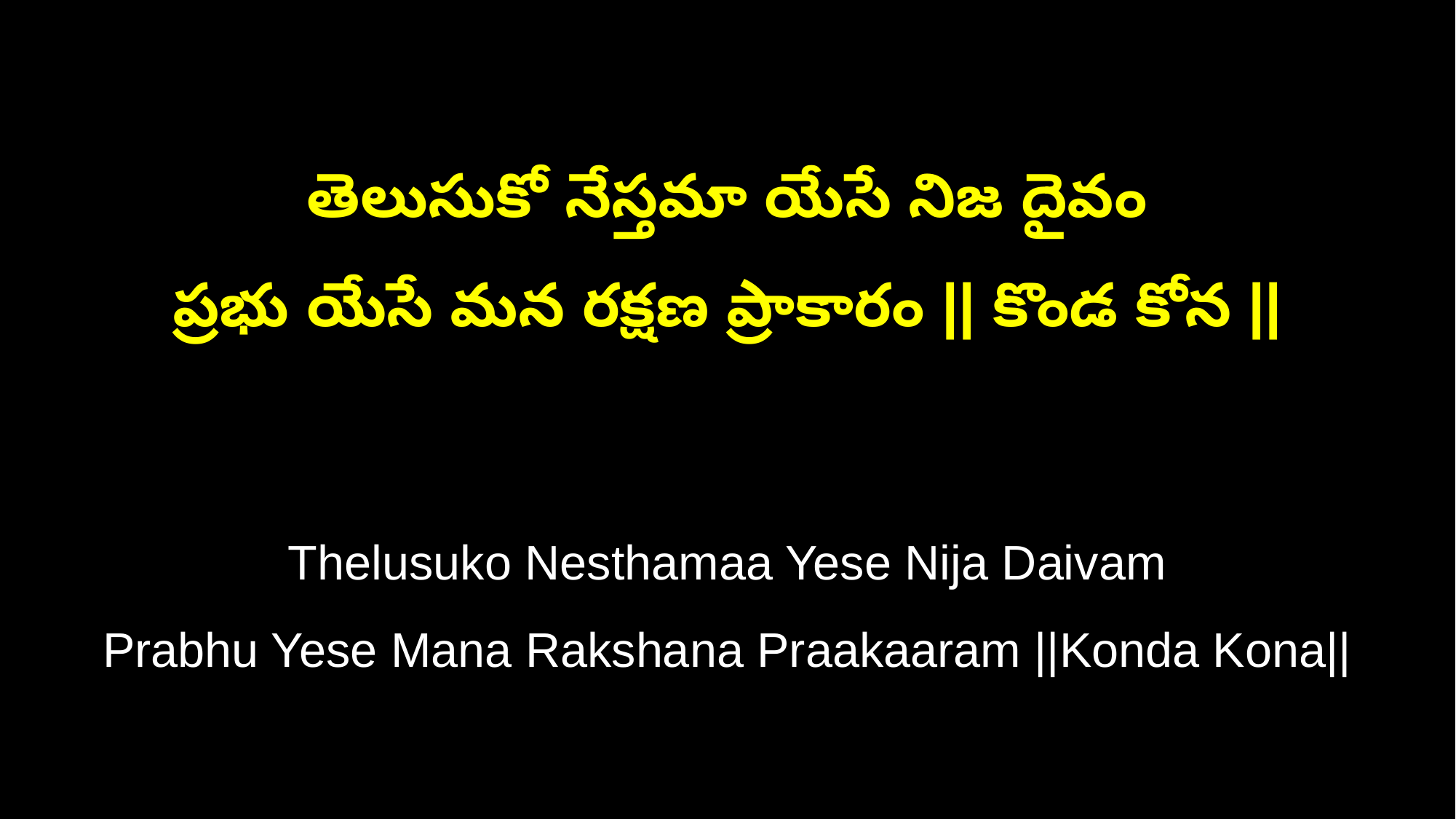

తెలుసుకో నేస్తమా యేసే నిజ దైవం
ప్రభు యేసే మన రక్షణ ప్రాకారం || కొండ కోన ||
Thelusuko Nesthamaa Yese Nija Daivam
Prabhu Yese Mana Rakshana Praakaaram ||Konda Kona||